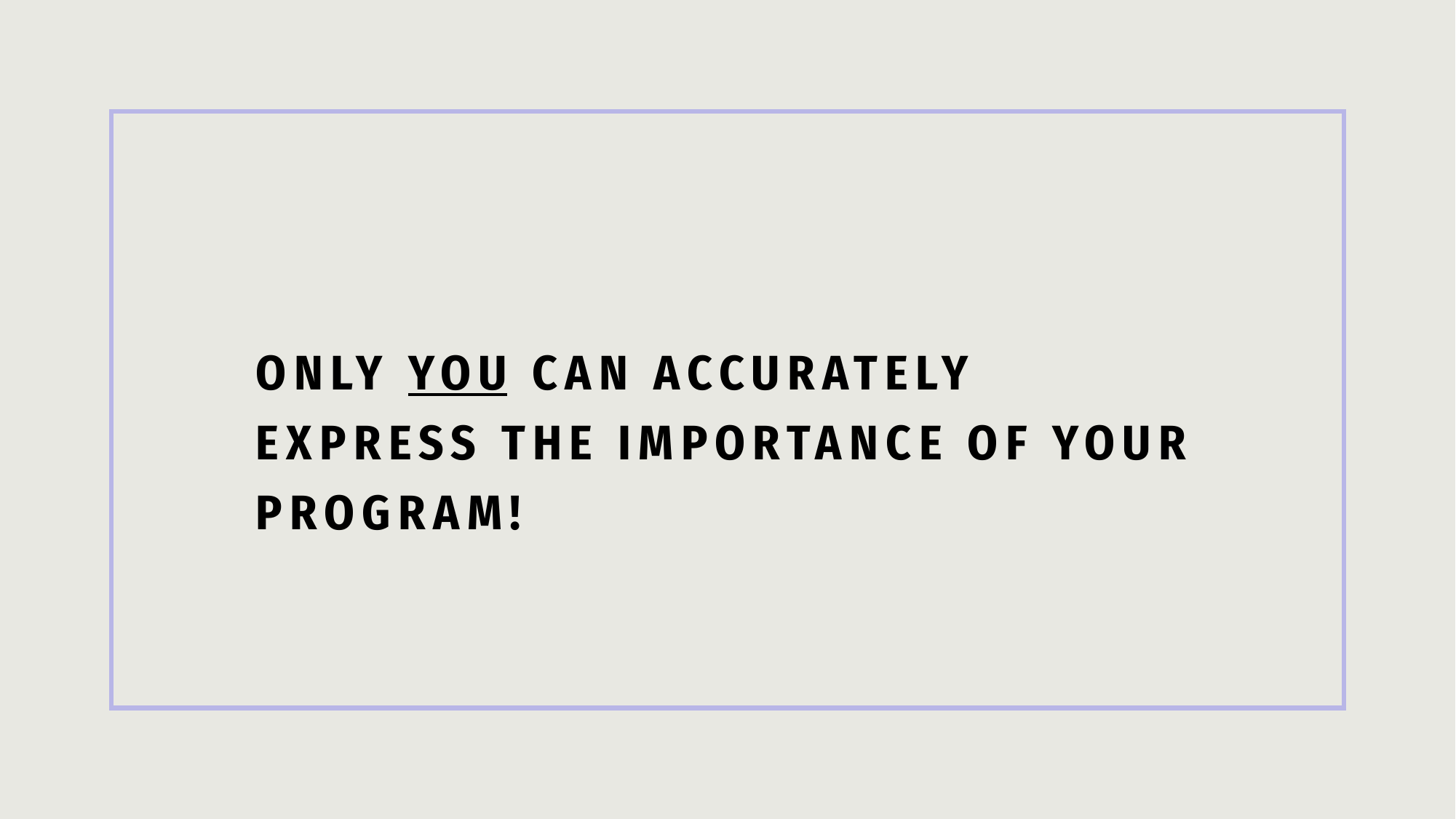

# Only YOU can accurately express the Importance of Your Program!